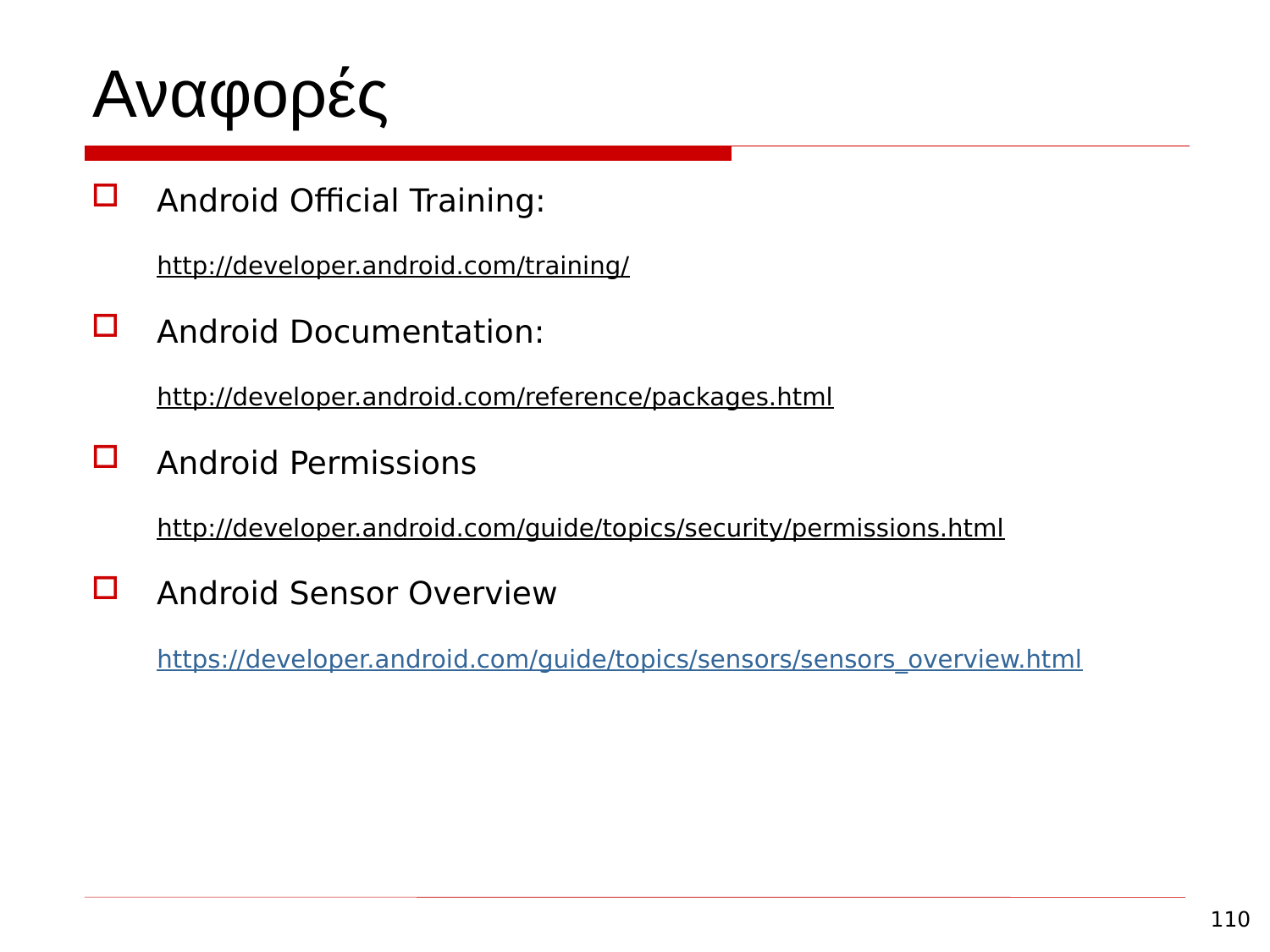

Αναφορές
Android Official Training:
http://developer.android.com/training/
Android Documentation:
http://developer.android.com/reference/packages.html
Android Permissions
http://developer.android.com/guide/topics/security/permissions.html
Android Sensor Overview
https://developer.android.com/guide/topics/sensors/sensors_overview.html
110